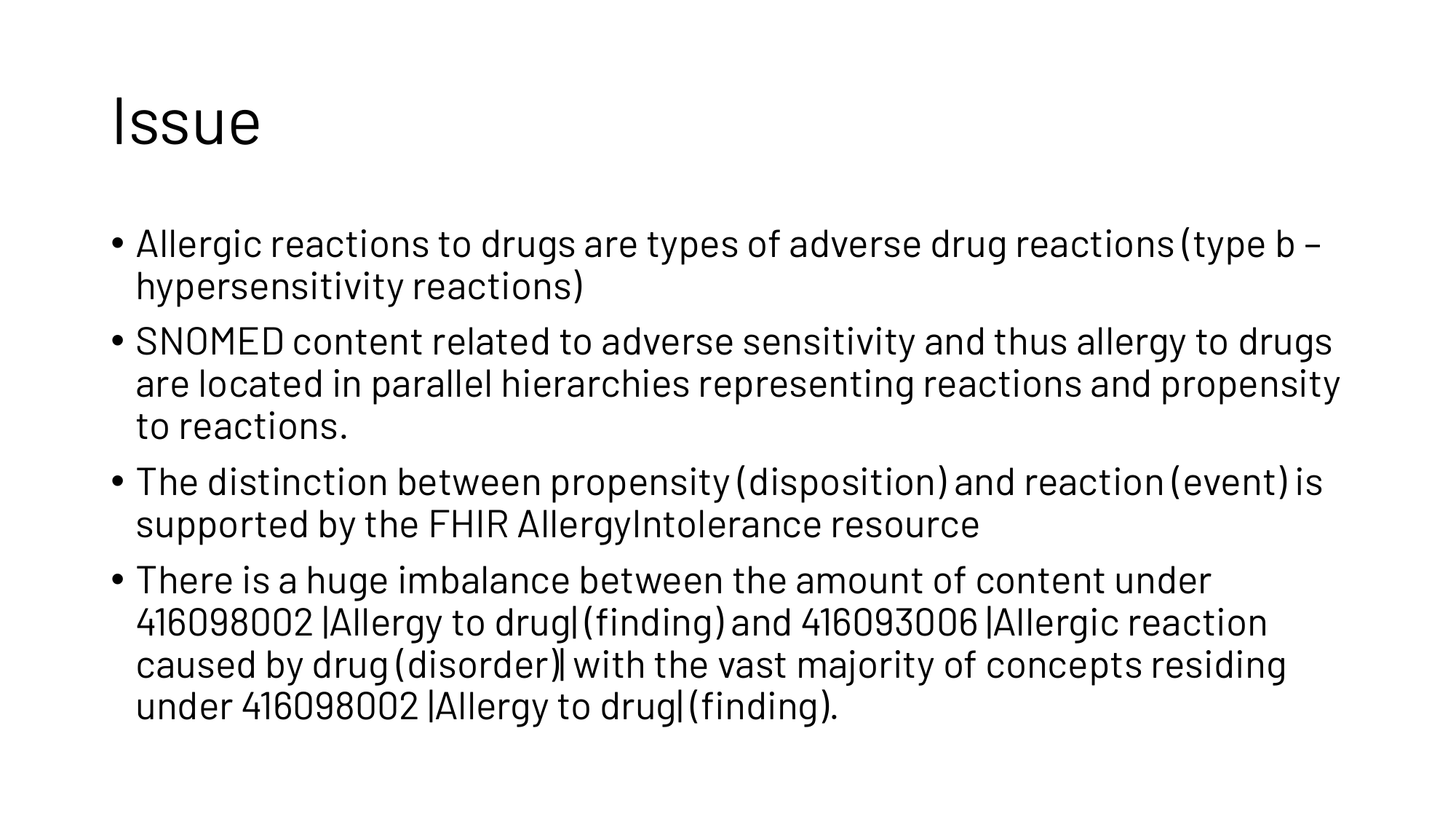

# Issue
Allergic reactions to drugs are types of adverse drug reactions (type b – hypersensitivity reactions)
SNOMED content related to adverse sensitivity and thus allergy to drugs are located in parallel hierarchies representing reactions and propensity to reactions.
The distinction between propensity (disposition) and reaction (event) is supported by the FHIR AllergyIntolerance resource
There is a huge imbalance between the amount of content under 416098002 |Allergy to drug| (finding) and 416093006 |Allergic reaction caused by drug (disorder)| with the vast majority of concepts residing under 416098002 |Allergy to drug| (finding).